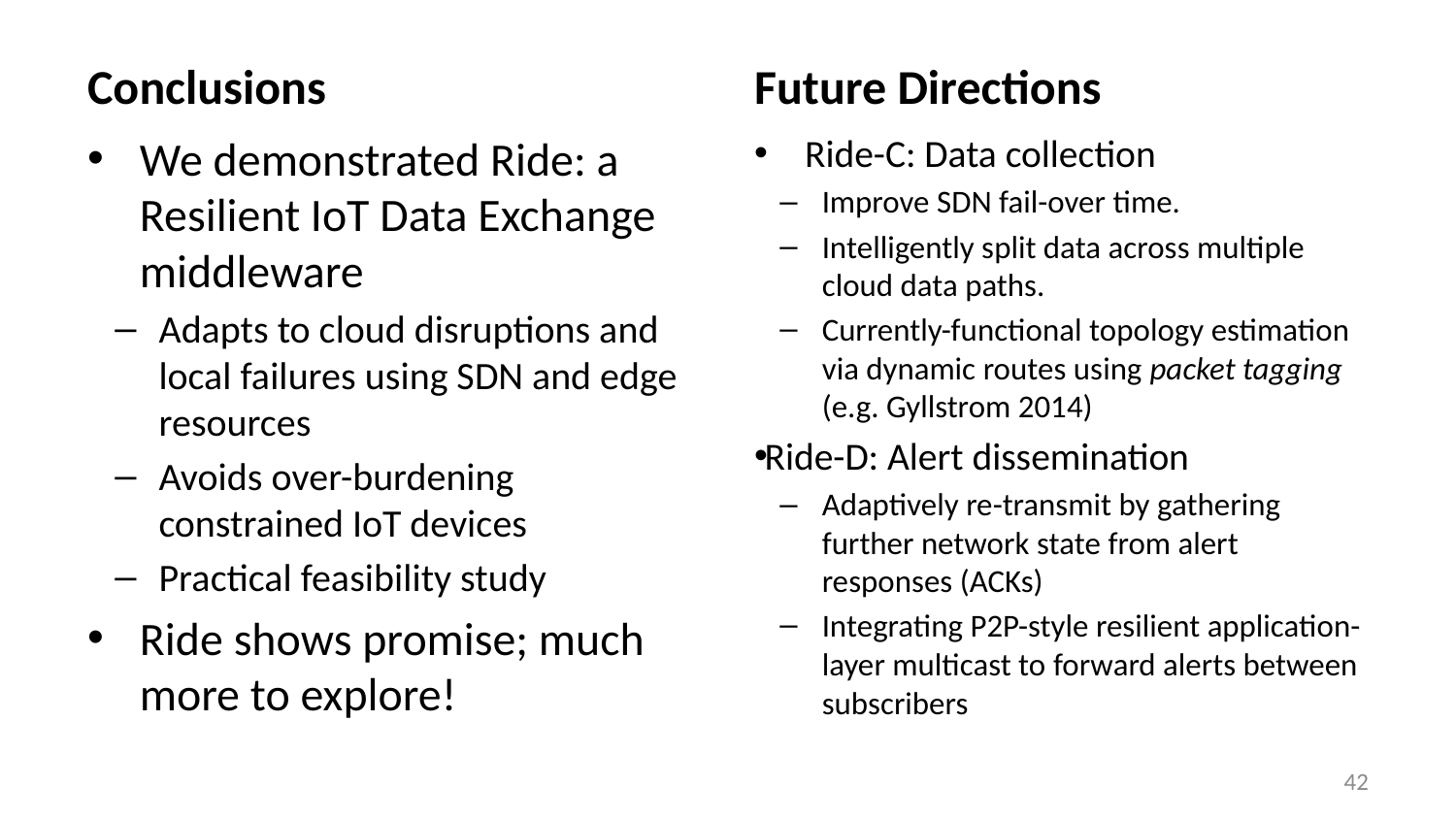

Conclusions
Future Directions
We demonstrated Ride: a Resilient IoT Data Exchange middleware
Adapts to cloud disruptions and local failures using SDN and edge resources
Avoids over-burdening constrained IoT devices
Practical feasibility study
Ride shows promise; much more to explore!

Ride-C: Data collection
Improve SDN fail-over time.
Intelligently split data across multiple cloud data paths.
Currently-functional topology estimation via dynamic routes using packet tagging (e.g. Gyllstrom 2014)
Ride-D: Alert dissemination
Adaptively re-transmit by gathering further network state from alert responses (ACKs)
Integrating P2P-style resilient application-layer multicast to forward alerts between subscribers
42